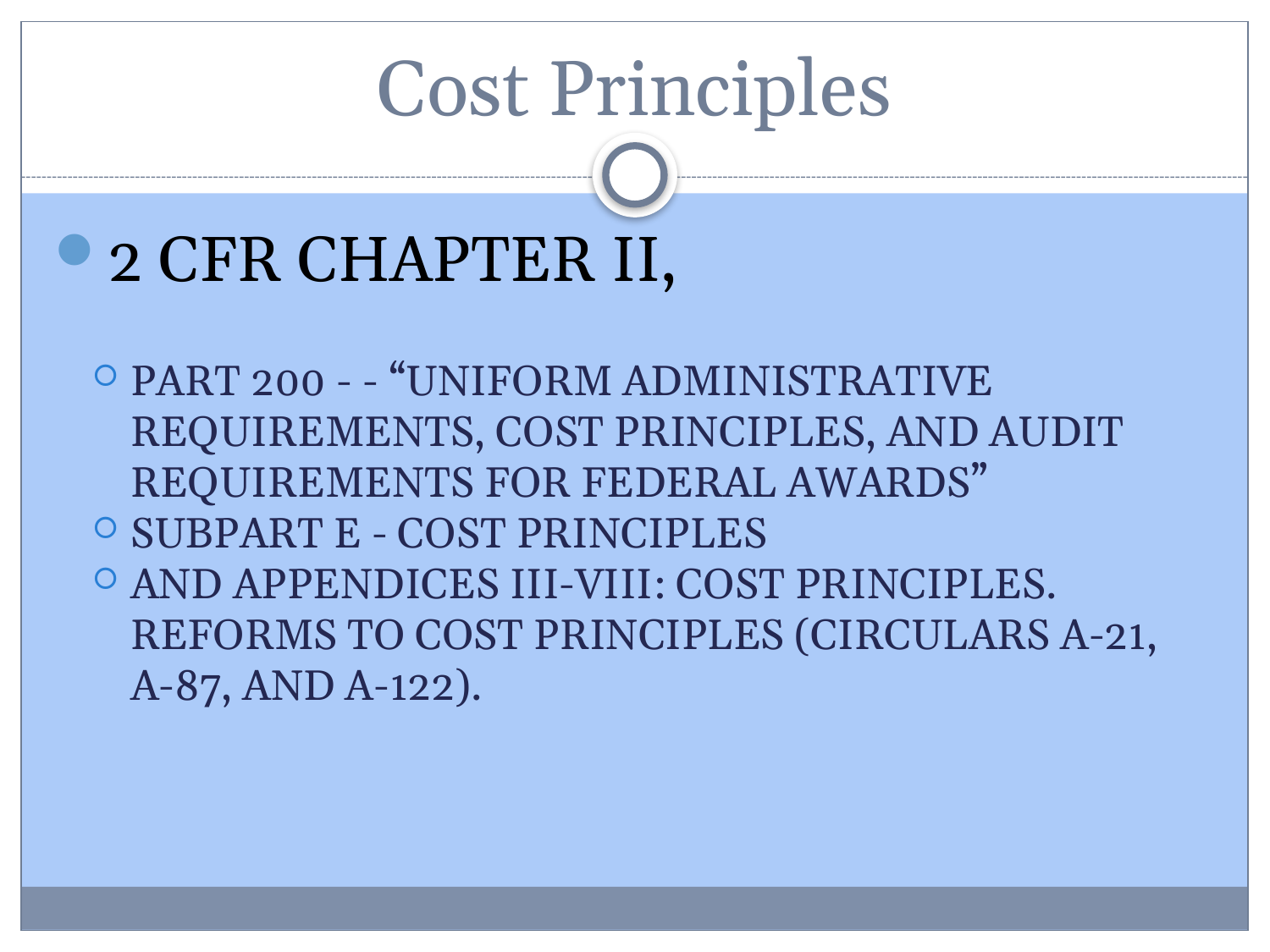

# Cost Principles
2 CFR Chapter II,

Part 200 - - “Uniform Administrative Requirements, Cost Principles, and Audit Requirements for Federal Awards”
Subpart E - Cost Principles
and Appendices III-VIII: Cost Principles. Reforms to Cost Principles (Circulars A-21, A-87, and A-122).